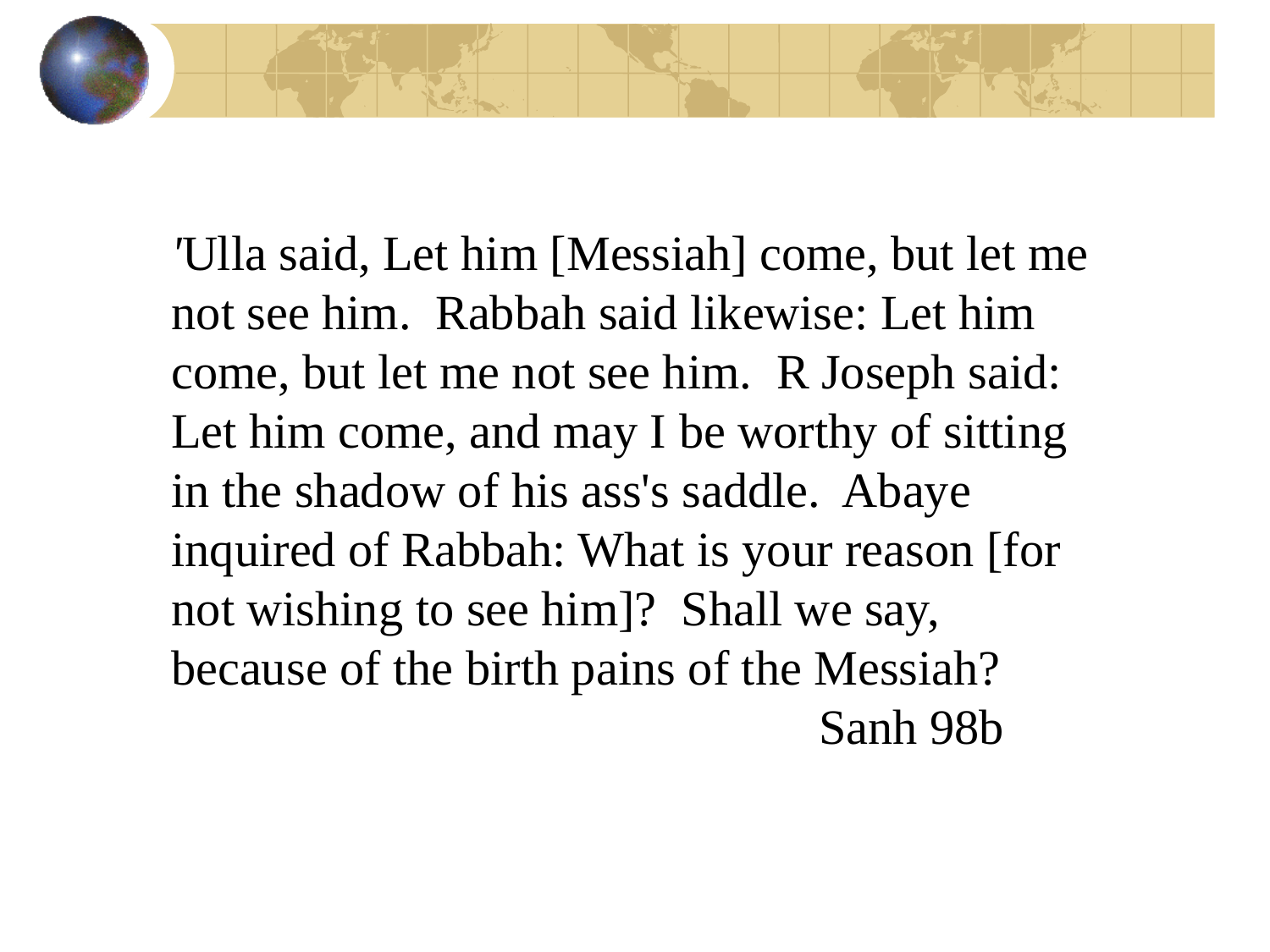

# 'Ulla said, Let him [Messiah] come, but let me not see him.  Rabbah said likewise: Let him come, but let me not see him.  R Joseph said: Let him come, and may I be worthy of sitting in the shadow of his ass's saddle.  Abaye inquired of Rabbah: What is your reason [for not wishing to see him]?  Shall we say, because of the birth pains of the Messiah? Sanh 98b